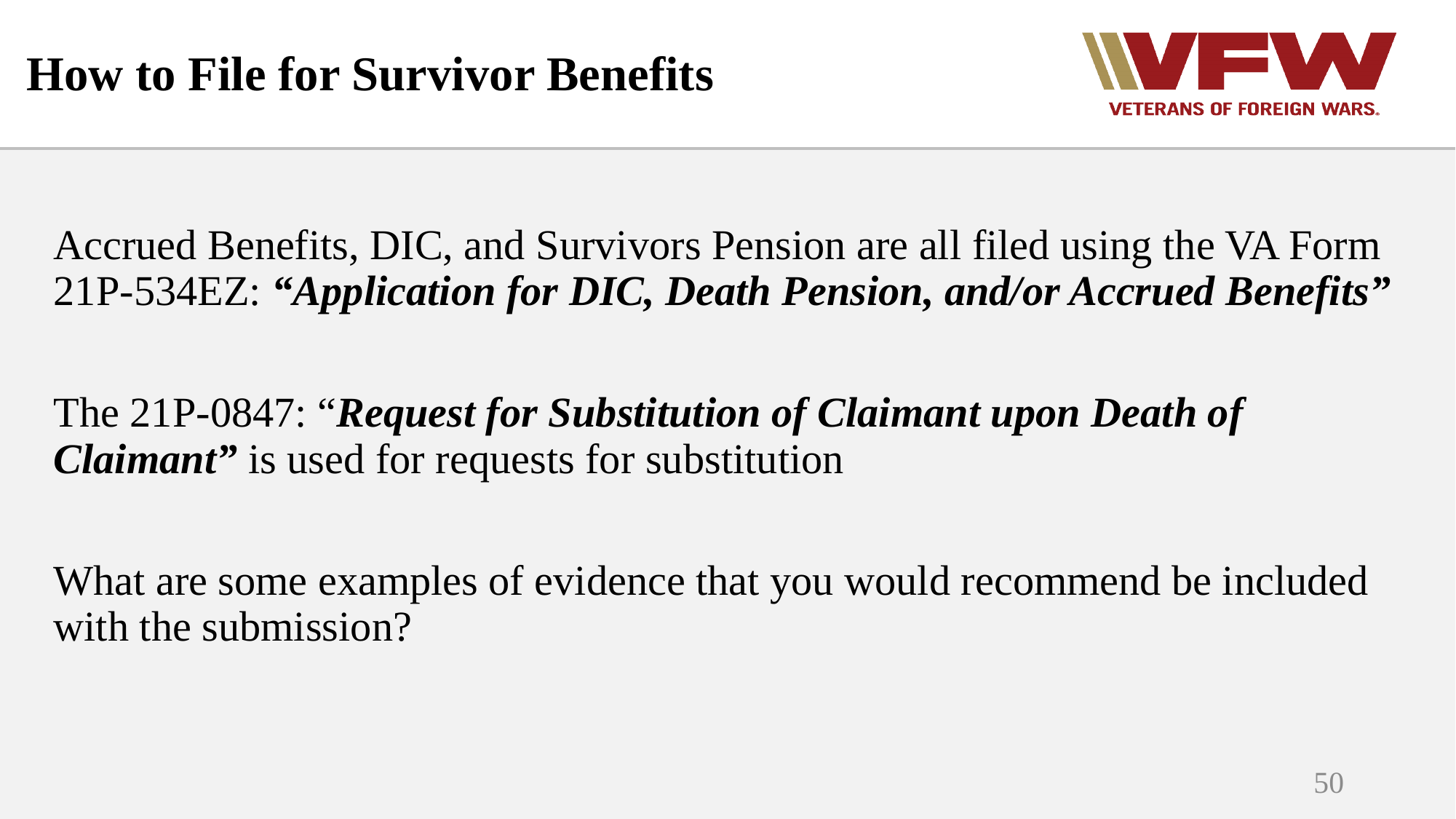

# How to File for Survivor Benefits

Accrued Benefits, DIC, and Survivors Pension are all filed using the VA Form 21P-534EZ: “Application for DIC, Death Pension, and/or Accrued Benefits”

The 21P-0847: “Request for Substitution of Claimant upon Death of Claimant” is used for requests for substitution

What are some examples of evidence that you would recommend be included with the submission?
50